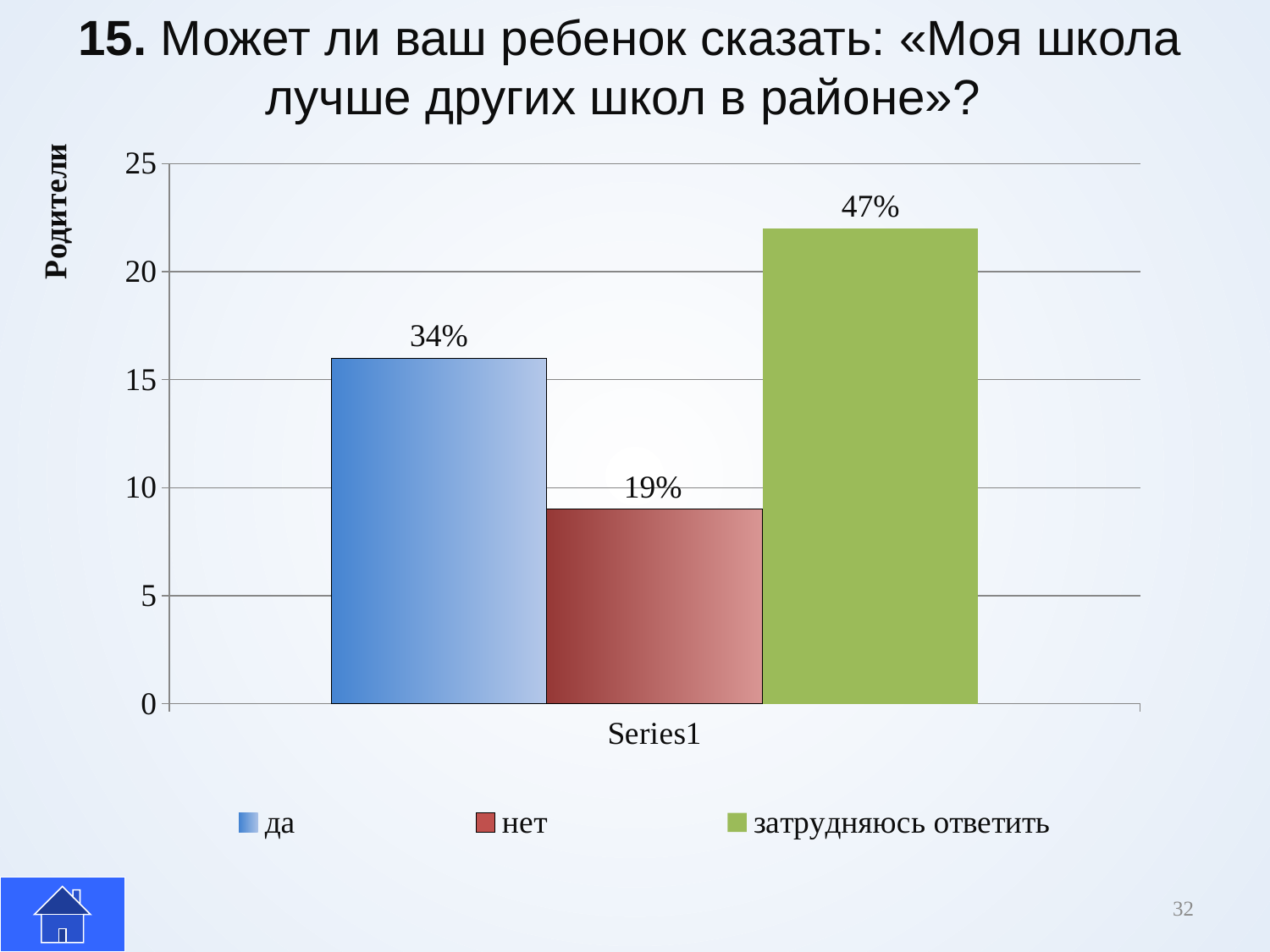

15. Может ли ваш ребенок сказать: «Моя школа лучше других школ в районе»?

### Chart

| Category | да | нет | затрудняюсь ответить |
|---|---|---|---|
|  | 16.0 | 9.0 | 22.0 |
#

32